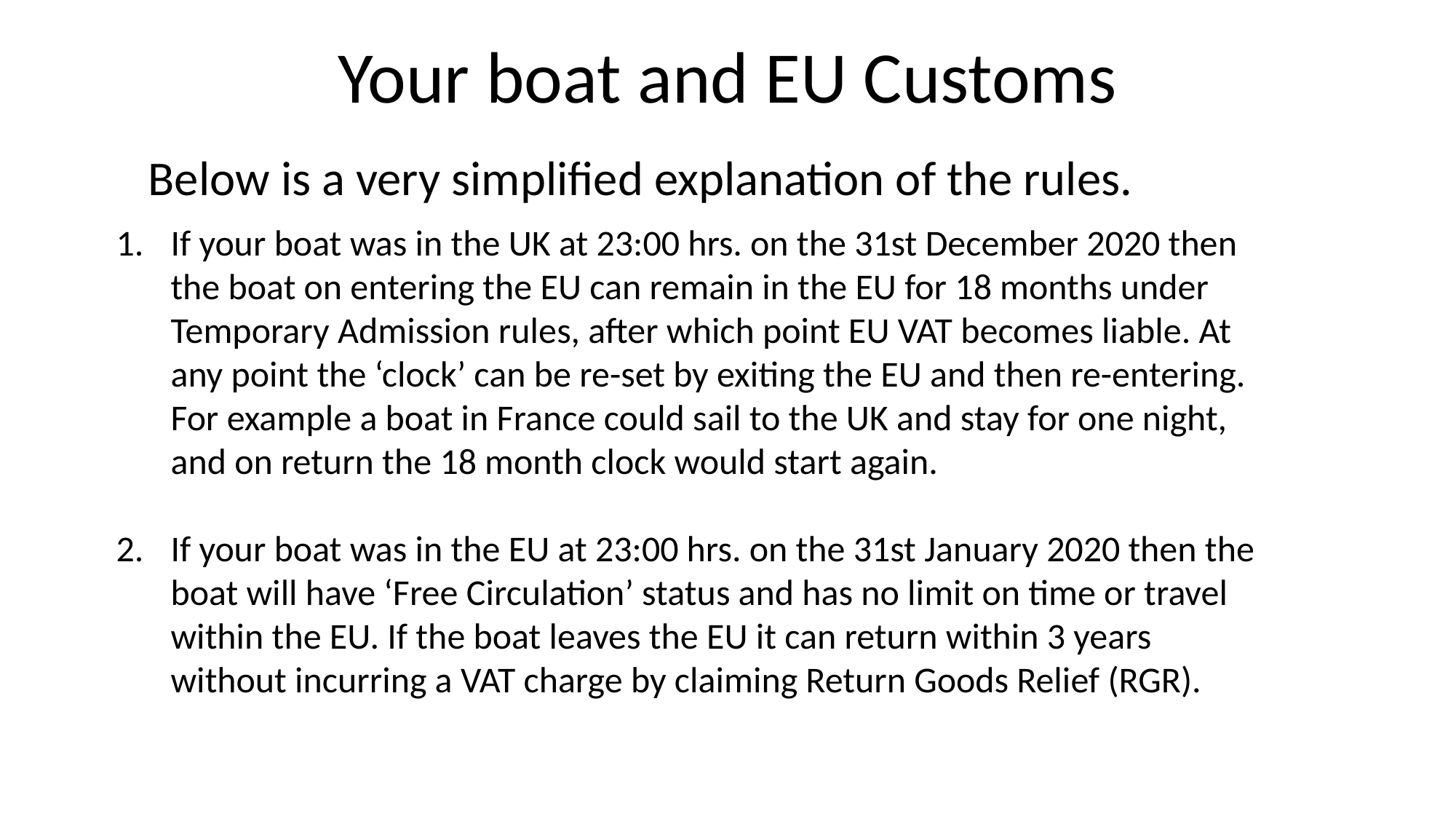

# Your boat and EU Customs
Below is a very simplified explanation of the rules.
If your boat was in the UK at 23:00 hrs. on the 31st December 2020 then the boat on entering the EU can remain in the EU for 18 months under Temporary Admission rules, after which point EU VAT becomes liable. At any point the ‘clock’ can be re-set by exiting the EU and then re-entering. For example a boat in France could sail to the UK and stay for one night, and on return the 18 month clock would start again.

If your boat was in the EU at 23:00 hrs. on the 31st January 2020 then the boat will have ‘Free Circulation’ status and has no limit on time or travel within the EU. If the boat leaves the EU it can return within 3 years without incurring a VAT charge by claiming Return Goods Relief (RGR).